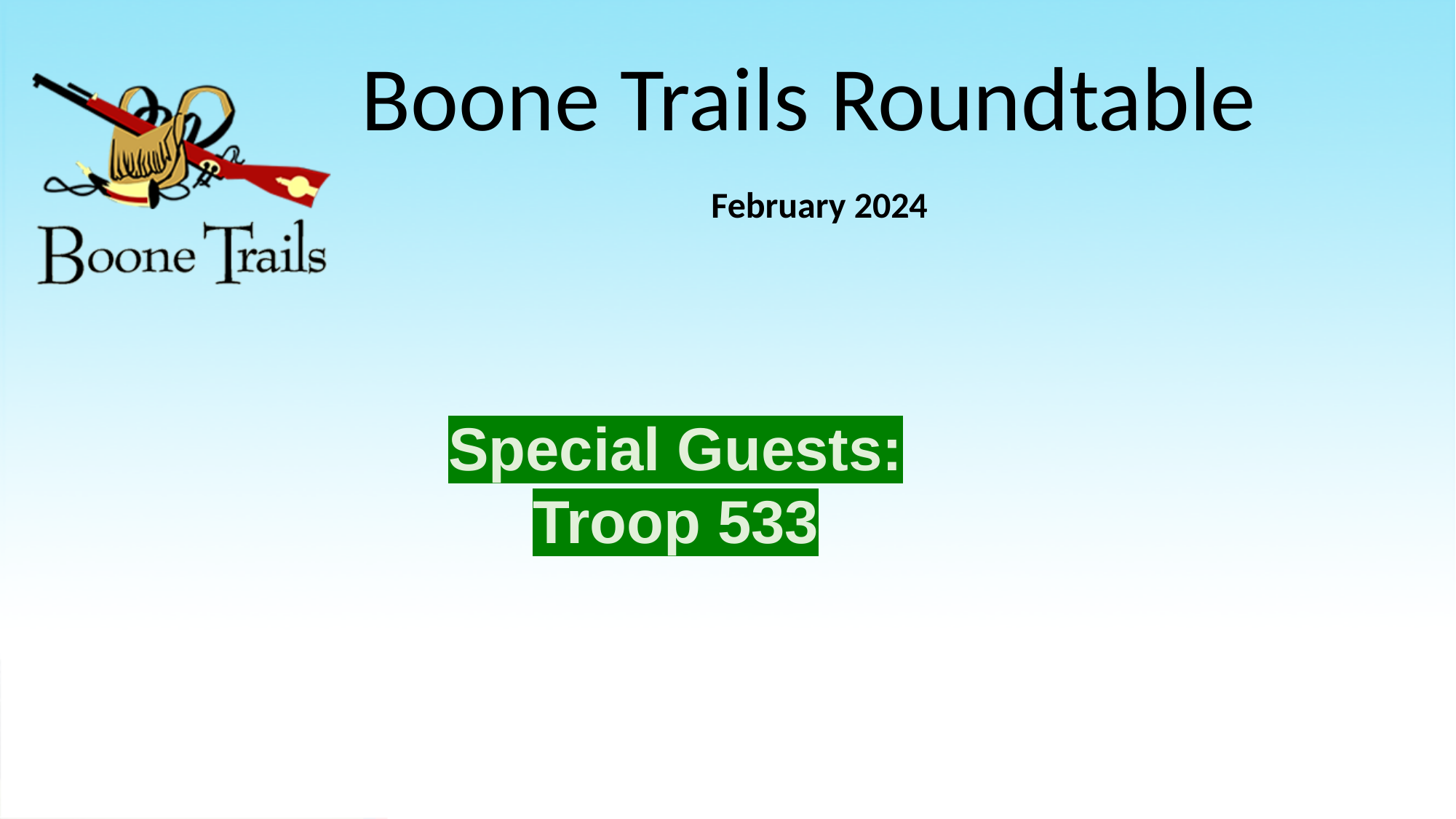

# Boone Trails Roundtable
February 2024
Special Guests:
Troop 533